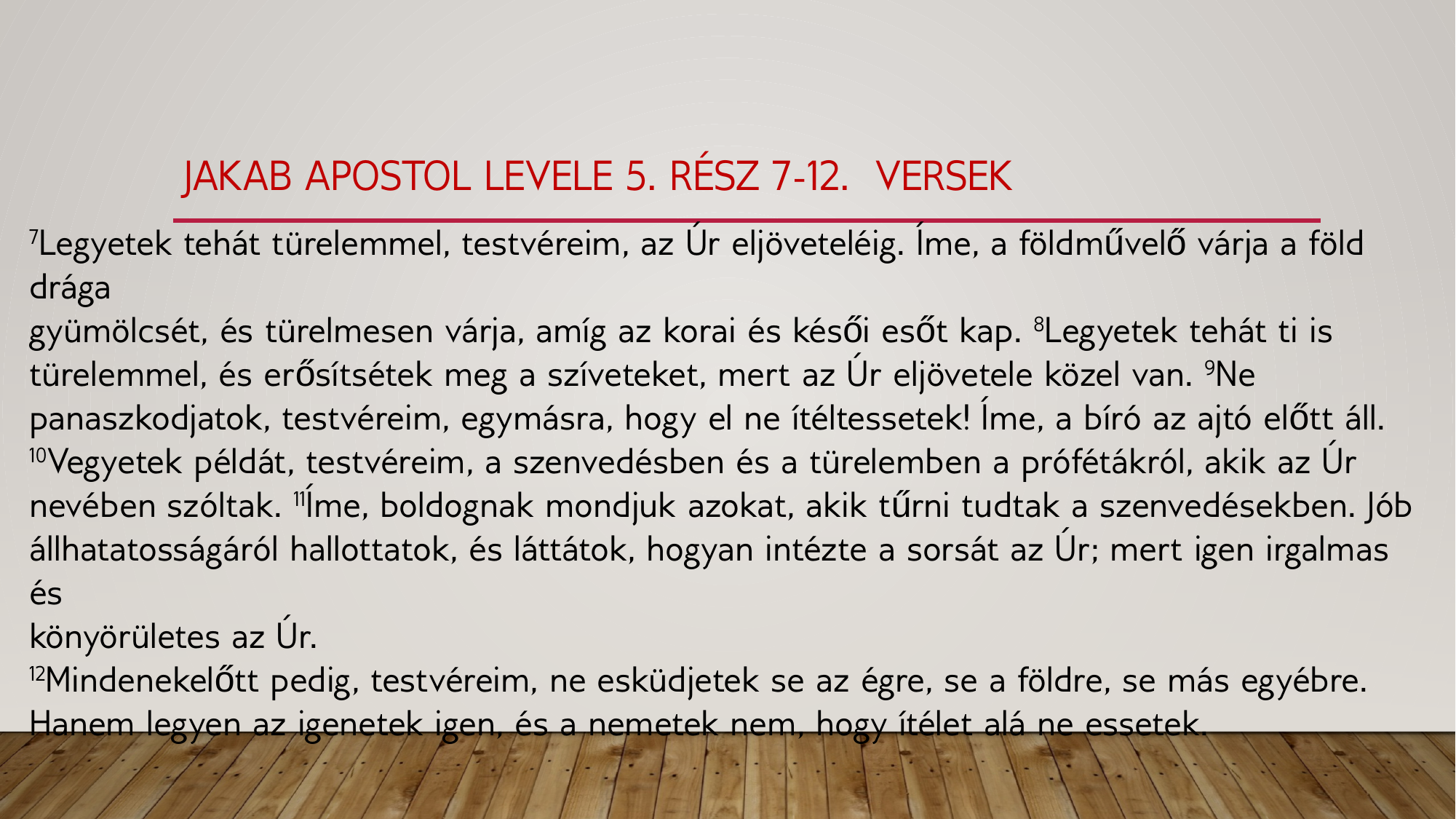

# jakab apostol levele 5. rész 7-12.  versek
7Legyetek tehát türelemmel, testvéreim, az Úr eljöveteléig. Íme, a földművelő várja a föld drága
gyümölcsét, és türelmesen várja, amíg az korai és késői esőt kap. 8Legyetek tehát ti is
türelemmel, és erősítsétek meg a szíveteket, mert az Úr eljövetele közel van. 9Ne
panaszkodjatok, testvéreim, egymásra, hogy el ne ítéltessetek! Íme, a bíró az ajtó előtt áll.
10Vegyetek példát, testvéreim, a szenvedésben és a türelemben a prófétákról, akik az Úr
nevében szóltak. 11Íme, boldognak mondjuk azokat, akik tűrni tudtak a szenvedésekben. Jób
állhatatosságáról hallottatok, és láttátok, hogyan intézte a sorsát az Úr; mert igen irgalmas és
könyörületes az Úr.
12Mindenekelőtt pedig, testvéreim, ne esküdjetek se az égre, se a földre, se más egyébre.
Hanem legyen az igenetek igen, és a nemetek nem, hogy ítélet alá ne essetek.